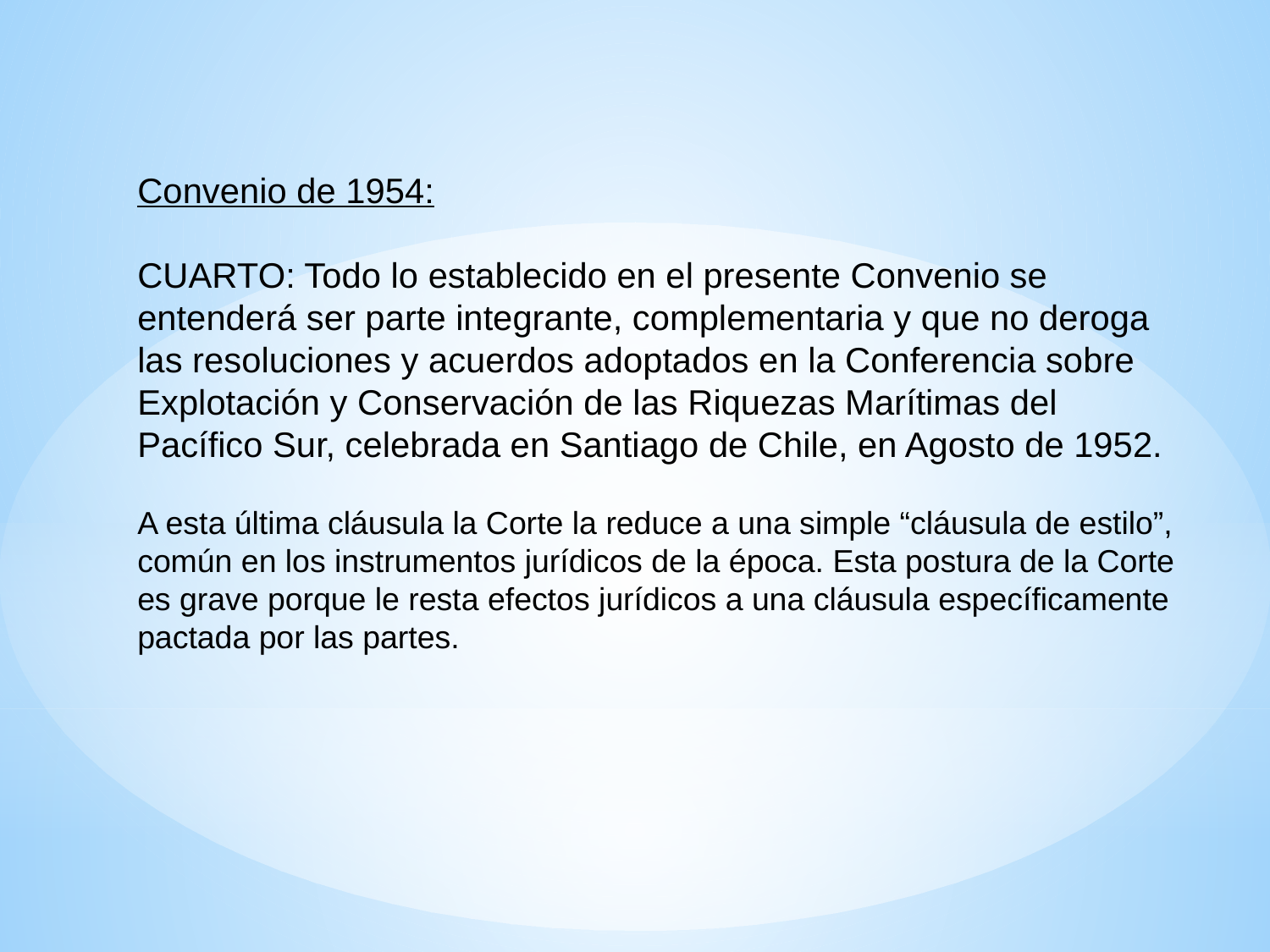

Convenio de 1954:

CUARTO: Todo lo establecido en el presente Convenio se entenderá ser parte integrante, complementaria y que no deroga las resoluciones y acuerdos adoptados en la Conferencia sobre Explotación y Conservación de las Riquezas Marítimas del Pacífico Sur, celebrada en Santiago de Chile, en Agosto de 1952.

A esta última cláusula la Corte la reduce a una simple “cláusula de estilo”, común en los instrumentos jurídicos de la época. Esta postura de la Corte es grave porque le resta efectos jurídicos a una cláusula específicamente pactada por las partes.